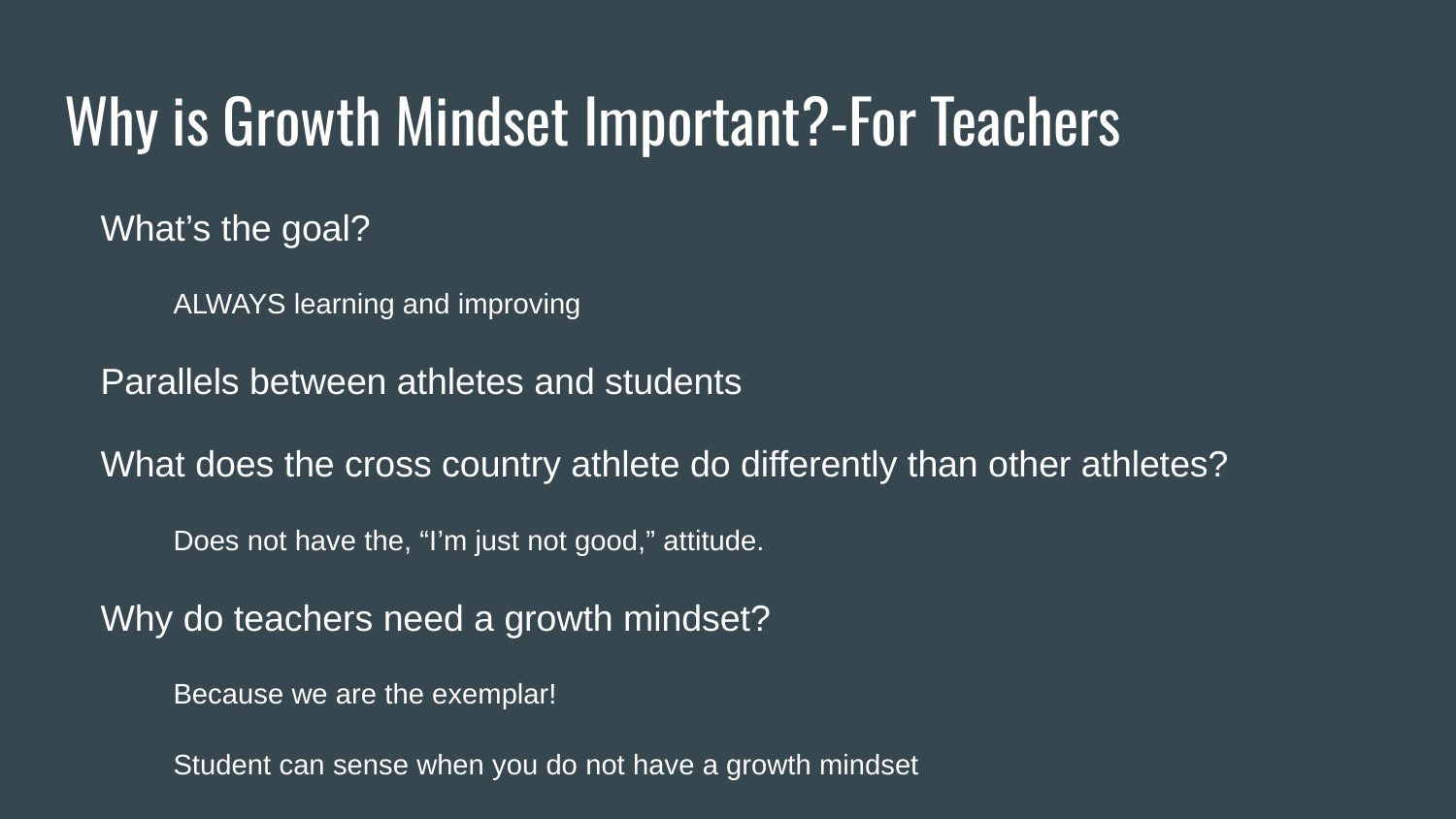

# Why is Growth Mindset Important?-For Teachers
What’s the goal?
ALWAYS learning and improving
Parallels between athletes and students
What does the cross country athlete do differently than other athletes?
Does not have the, “I’m just not good,” attitude.
Why do teachers need a growth mindset?
Because we are the exemplar!
Student can sense when you do not have a growth mindset